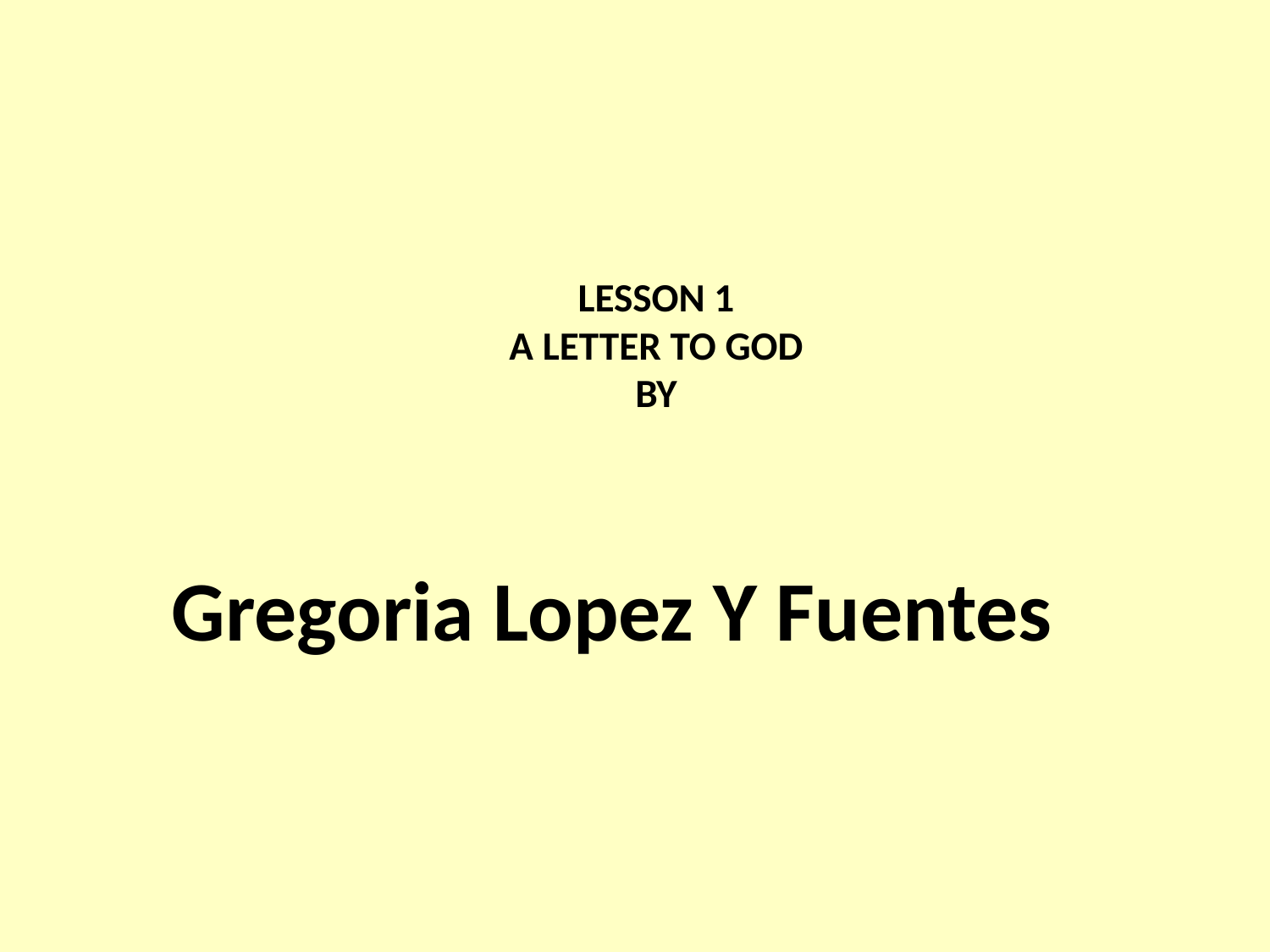

# LESSON 1 A LETTER TO GOD BY
Gregoria Lopez Y Fuentes